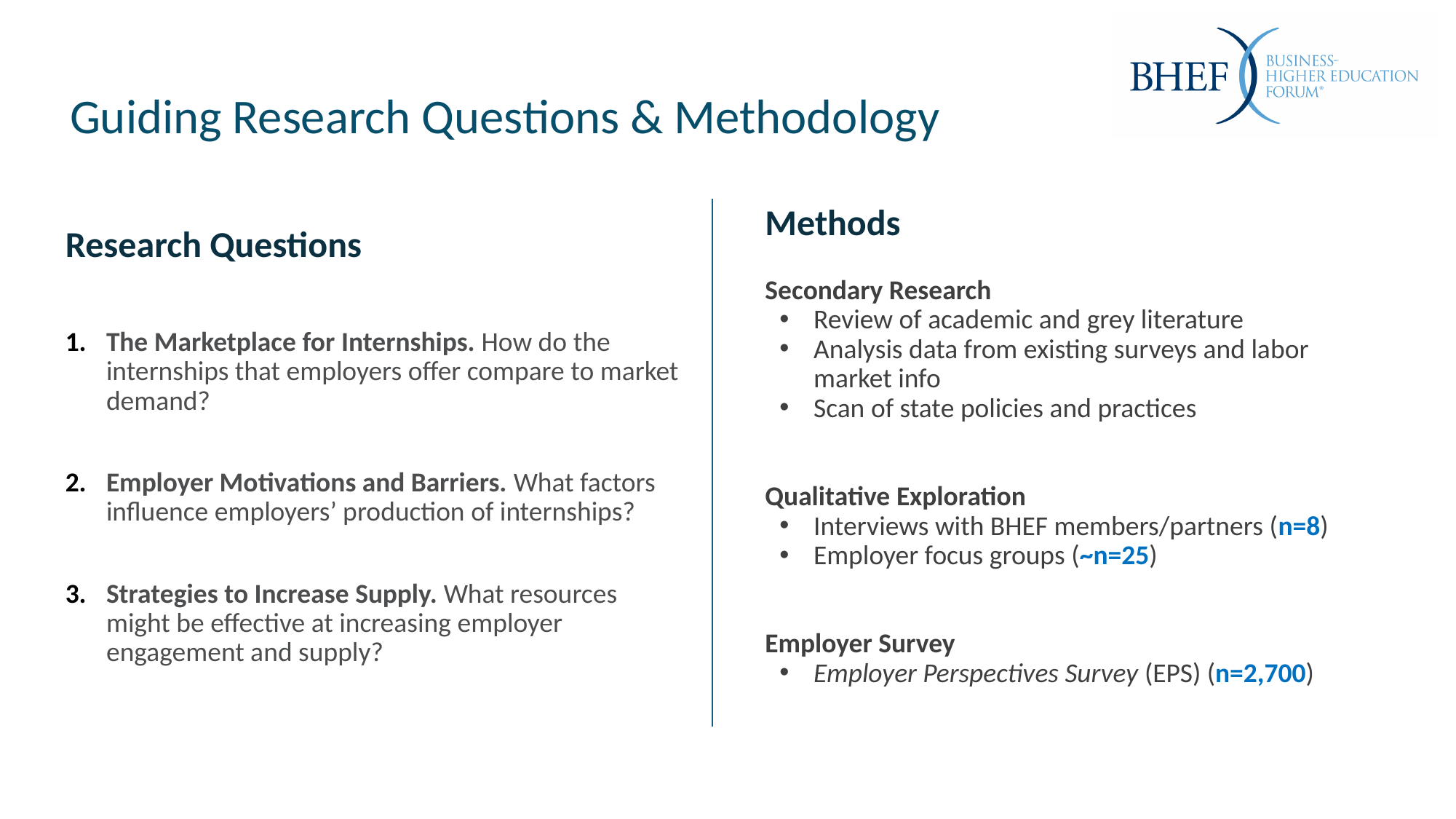

Guiding Research Questions & Methodology
Methods

Secondary Research
Review of academic and grey literature
Analysis data from existing surveys and labor market info
Scan of state policies and practices

Qualitative Exploration
Interviews with BHEF members/partners (n=8)
Employer focus groups (~n=25)

Employer Survey
Employer Perspectives Survey (EPS) (n=2,700)
Research Questions

The Marketplace for Internships. How do the internships that employers offer compare to market demand?

Employer Motivations and Barriers. What factors influence employers’ production of internships?

Strategies to Increase Supply. What resources might be effective at increasing employer engagement and supply?